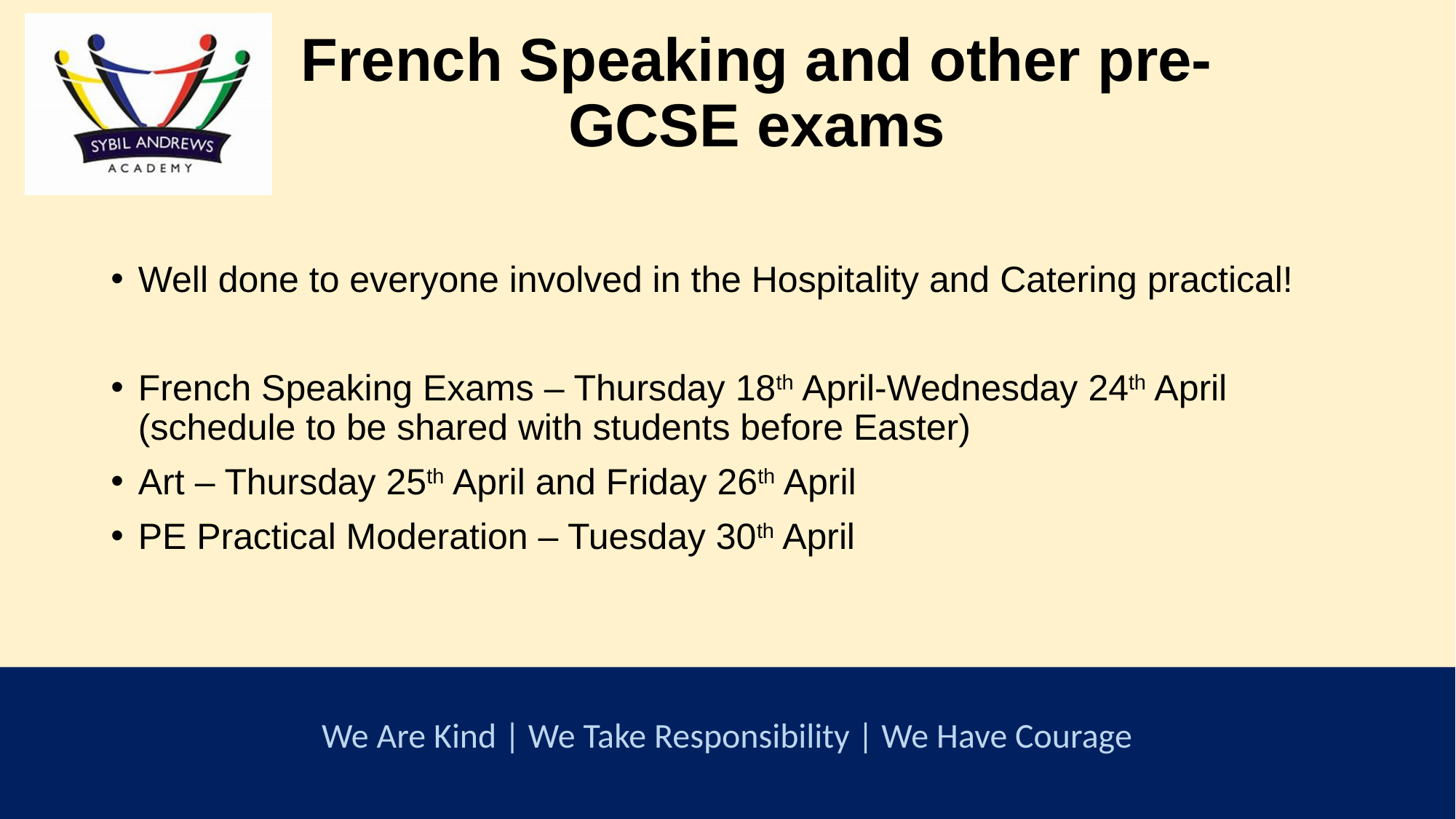

# French Speaking and other pre-GCSE exams

Well done to everyone involved in the Hospitality and Catering practical!

French Speaking Exams – Thursday 18th April-Wednesday 24th April (schedule to be shared with students before Easter)
Art – Thursday 25th April and Friday 26th April
PE Practical Moderation – Tuesday 30th April